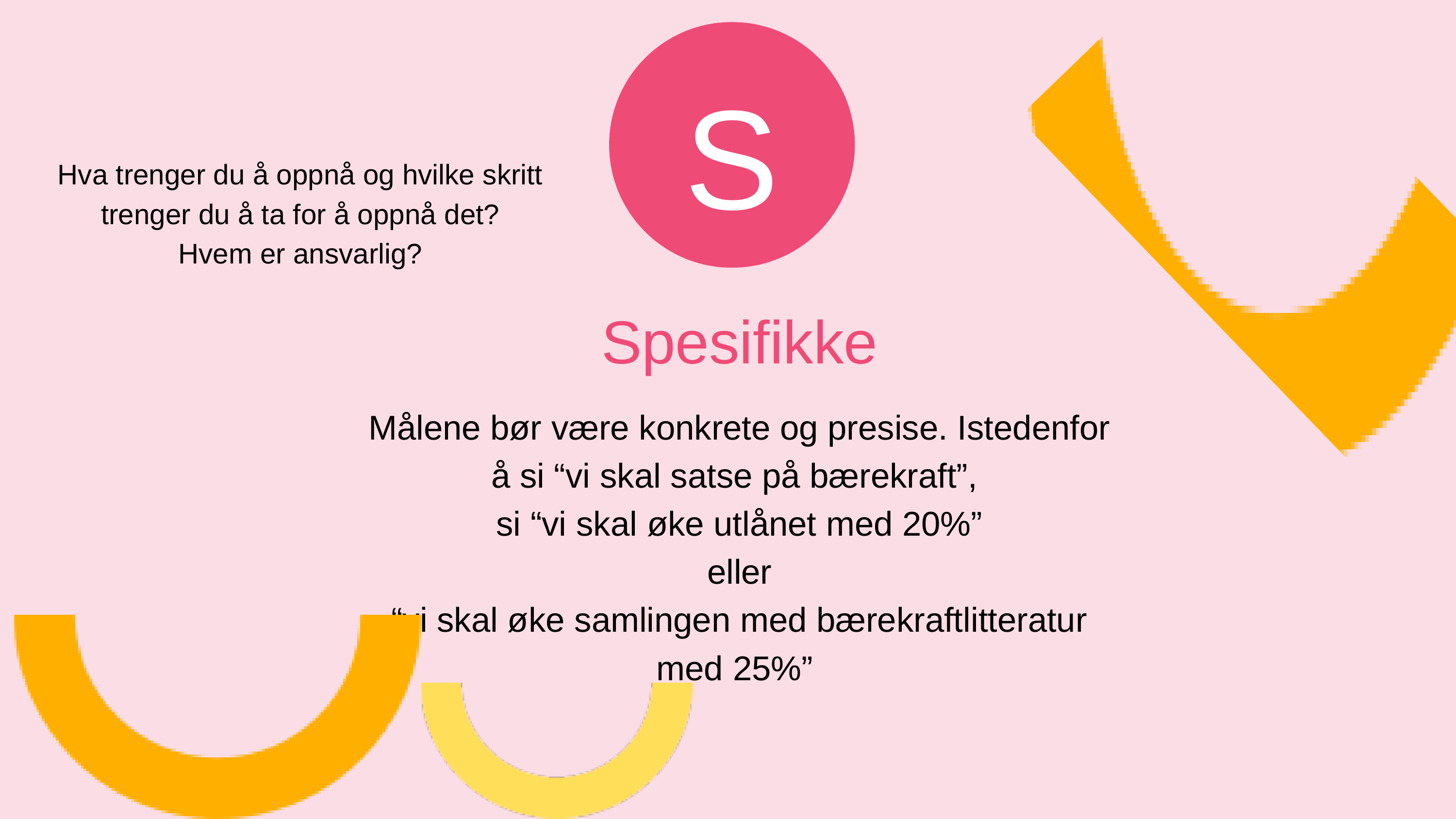

S

Hva trenger du å oppnå og hvilke skritt trenger du å ta for å oppnå det?
Hvem er ansvarlig?
Spesifikke
Målene bør være konkrete og presise. Istedenfor å si “vi skal satse på bærekraft”,
si “vi skal øke utlånet med 20%”
eller
“vi skal øke samlingen med bærekraftlitteratur med 25%”